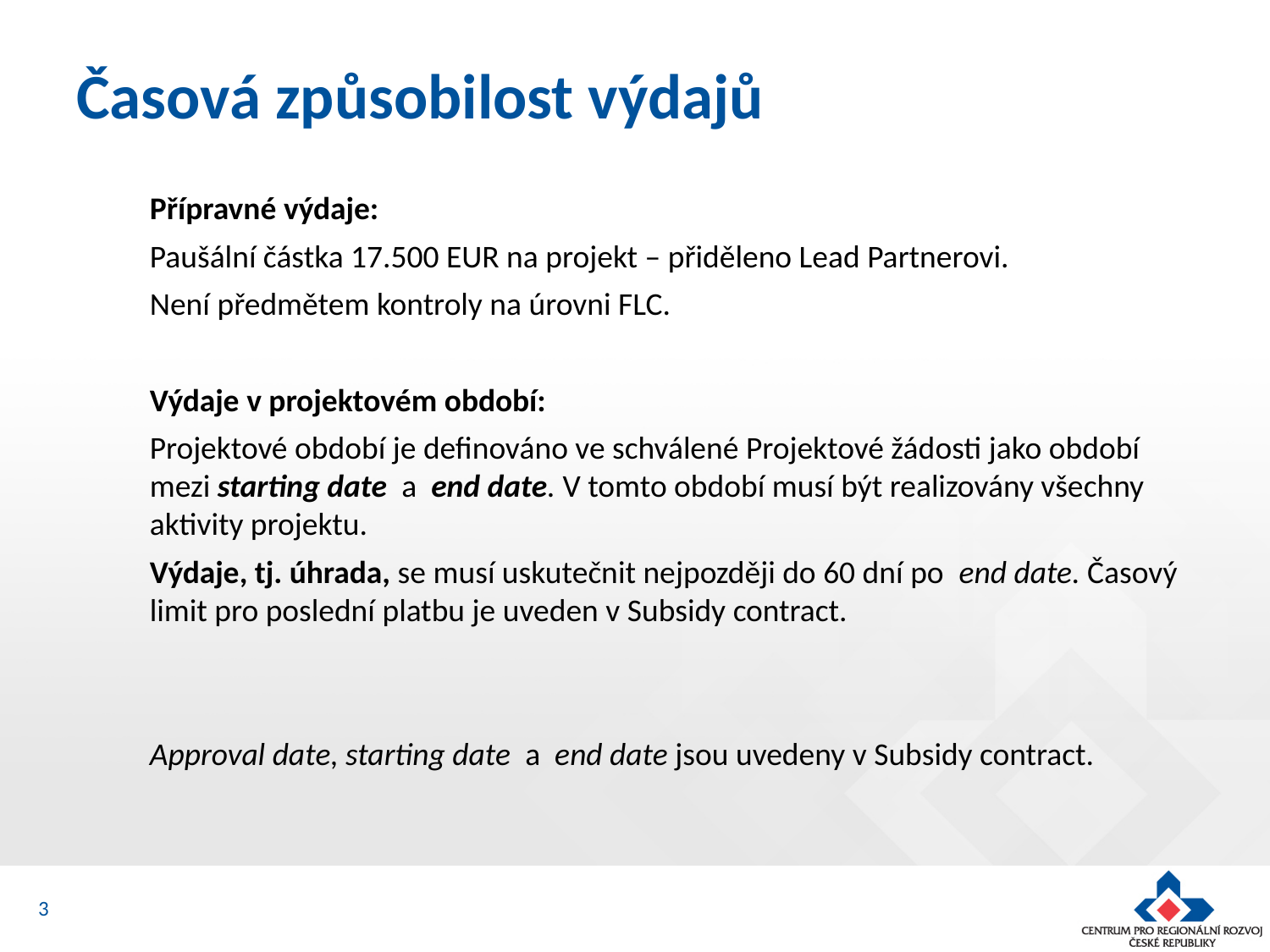

# Časová způsobilost výdajů
Přípravné výdaje:
Paušální částka 17.500 EUR na projekt – přiděleno Lead Partnerovi.
Není předmětem kontroly na úrovni FLC.

Výdaje v projektovém období:
Projektové období je definováno ve schválené Projektové žádosti jako období mezi starting date  a  end date. V tomto období musí být realizovány všechny aktivity projektu.
Výdaje, tj. úhrada, se musí uskutečnit nejpozději do 60 dní po  end date. Časový limit pro poslední platbu je uveden v Subsidy contract.

Approval date, starting date  a  end date jsou uvedeny v Subsidy contract.
3